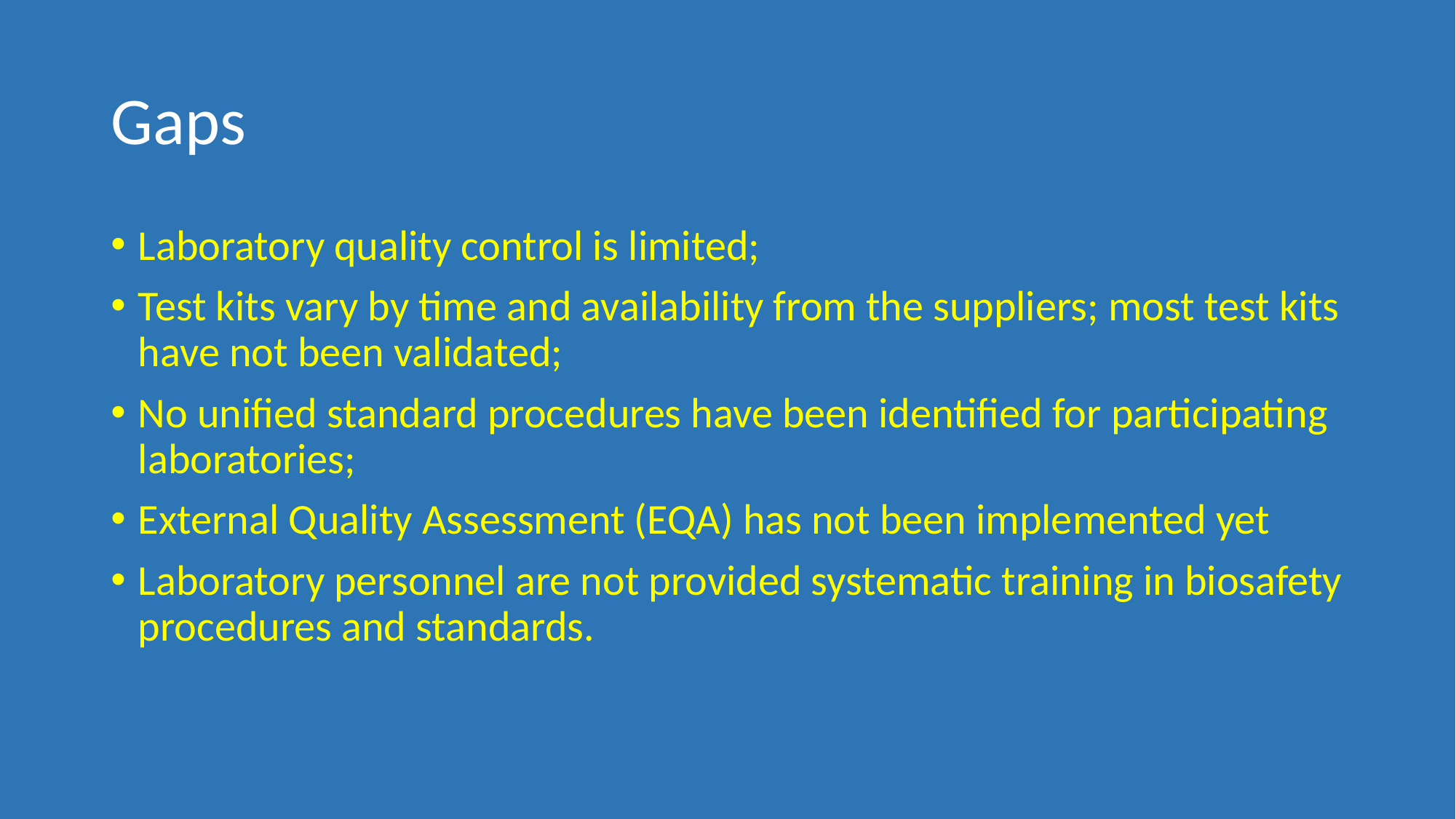

# Gaps
Laboratory quality control is limited;
Test kits vary by time and availability from the suppliers; most test kits have not been validated;
No unified standard procedures have been identified for participating laboratories;
External Quality Assessment (EQA) has not been implemented yet
Laboratory personnel are not provided systematic training in biosafety procedures and standards.